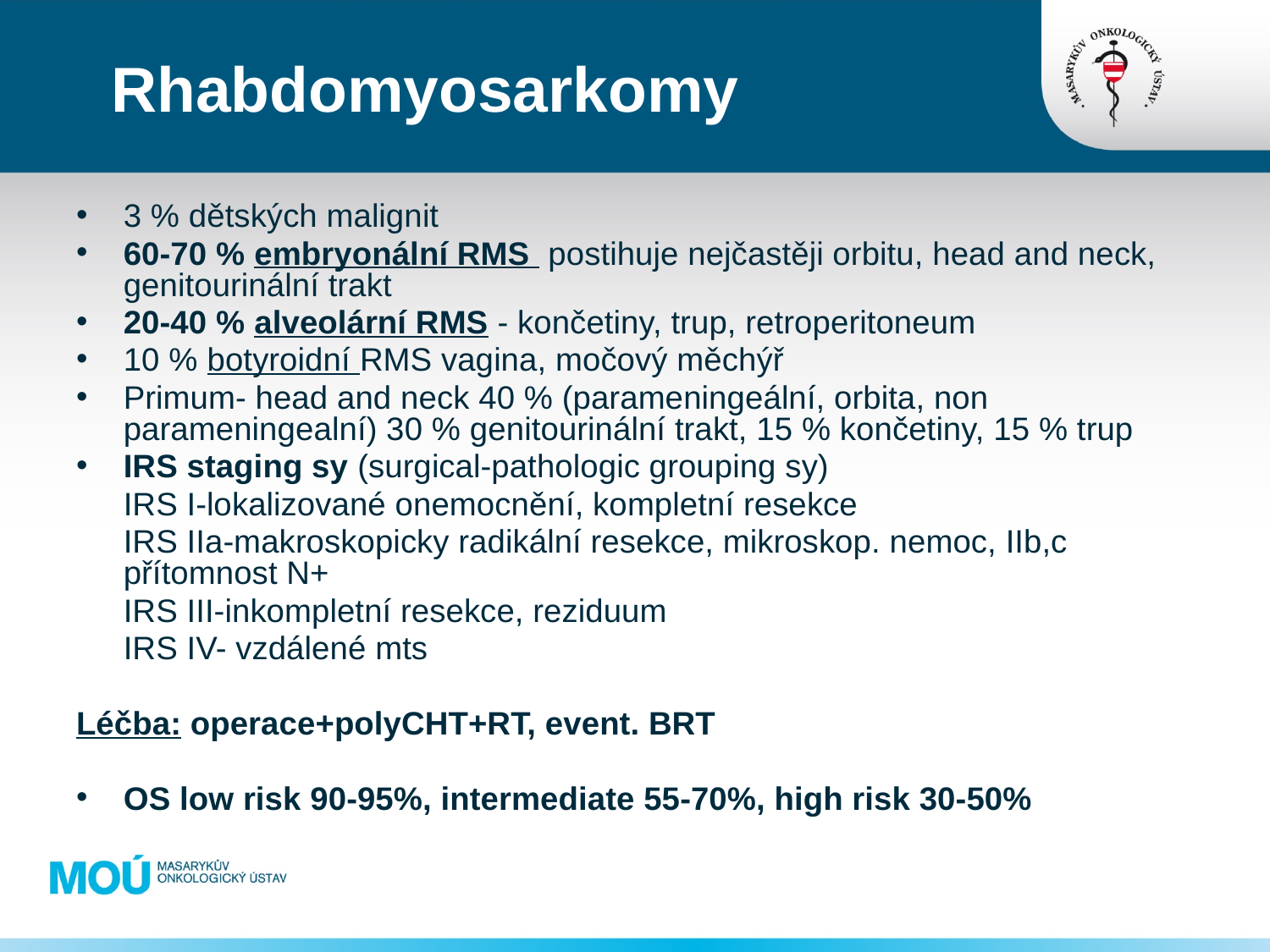

# Rhabdomyosarkomy
3 % dětských malignit
60-70 % embryonální RMS  postihuje nejčastěji orbitu, head and neck, genitourinální trakt
20-40 % alveolární RMS - končetiny, trup, retroperitoneum
10 % botyroidní RMS vagina, močový měchýř
Primum- head and neck 40 % (parameningeální, orbita, non parameningealní) 30 % genitourinální trakt, 15 % končetiny, 15 % trup
IRS staging sy (surgical-pathologic grouping sy)
	IRS I-lokalizované onemocnění, kompletní resekce
	IRS IIa-makroskopicky radikální resekce, mikroskop. nemoc, IIb,c přítomnost N+
	IRS III-inkompletní resekce, reziduum
	IRS IV- vzdálené mts

Léčba: operace+polyCHT+RT, event. BRT

OS low risk 90-95%, intermediate 55-70%, high risk 30-50%